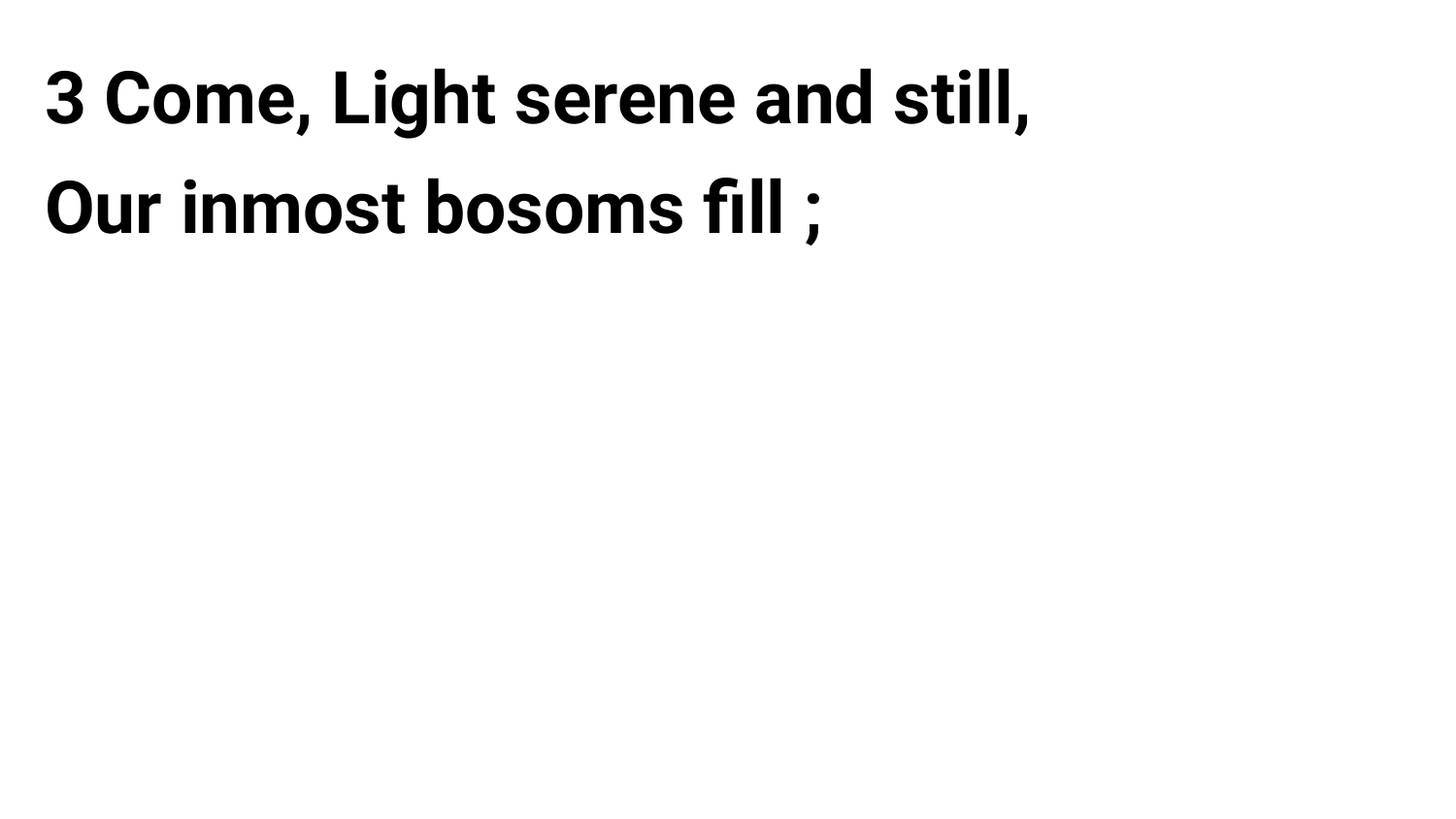

3 Come, Light serene and still,
Our inmost bosoms fill ;